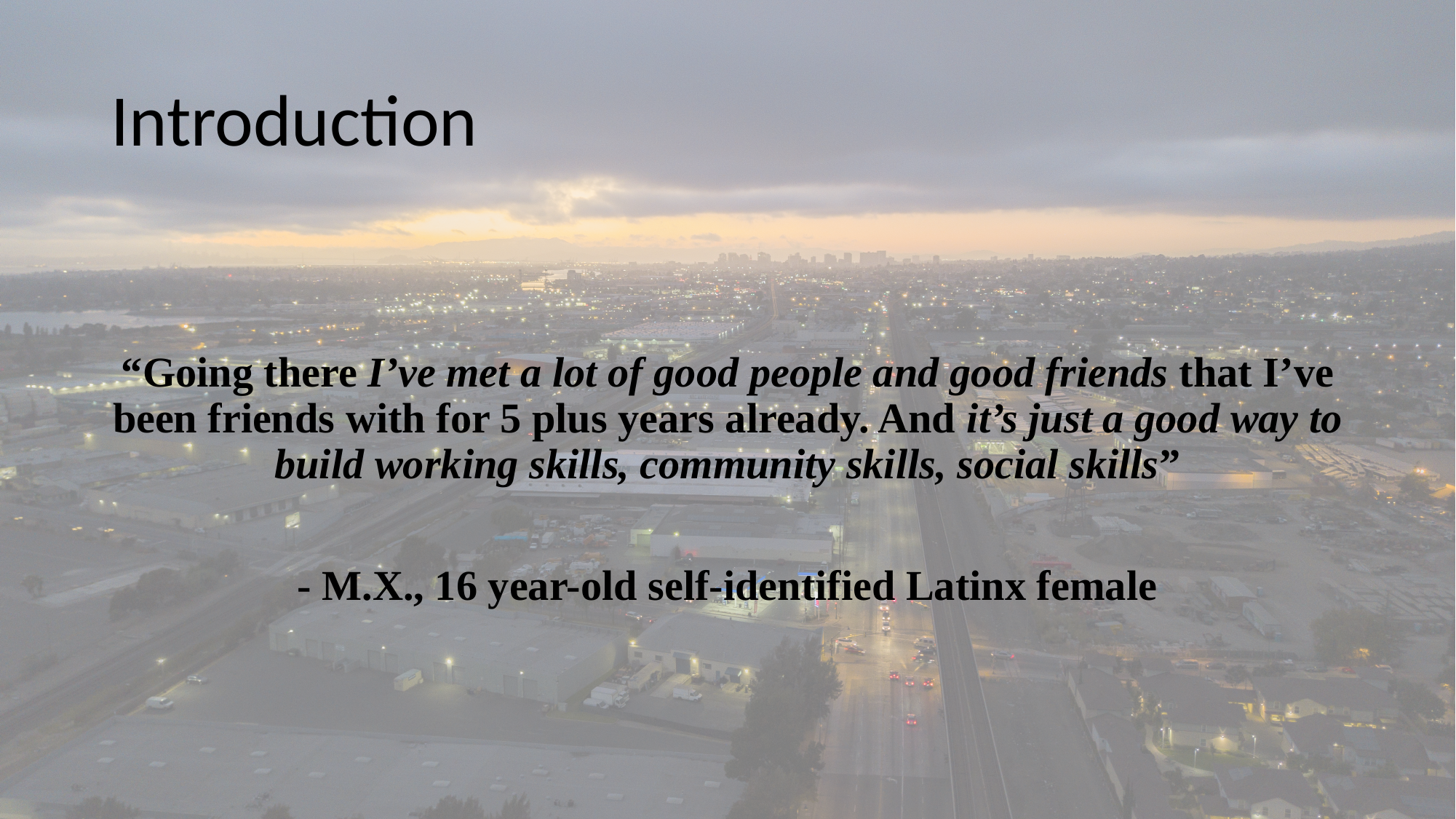

# Introduction

“Going there I’ve met a lot of good people and good friends that I’ve been friends with for 5 plus years already. And it’s just a good way to build working skills, community skills, social skills”

- M.X., 16 year-old self-identified Latinx female

2